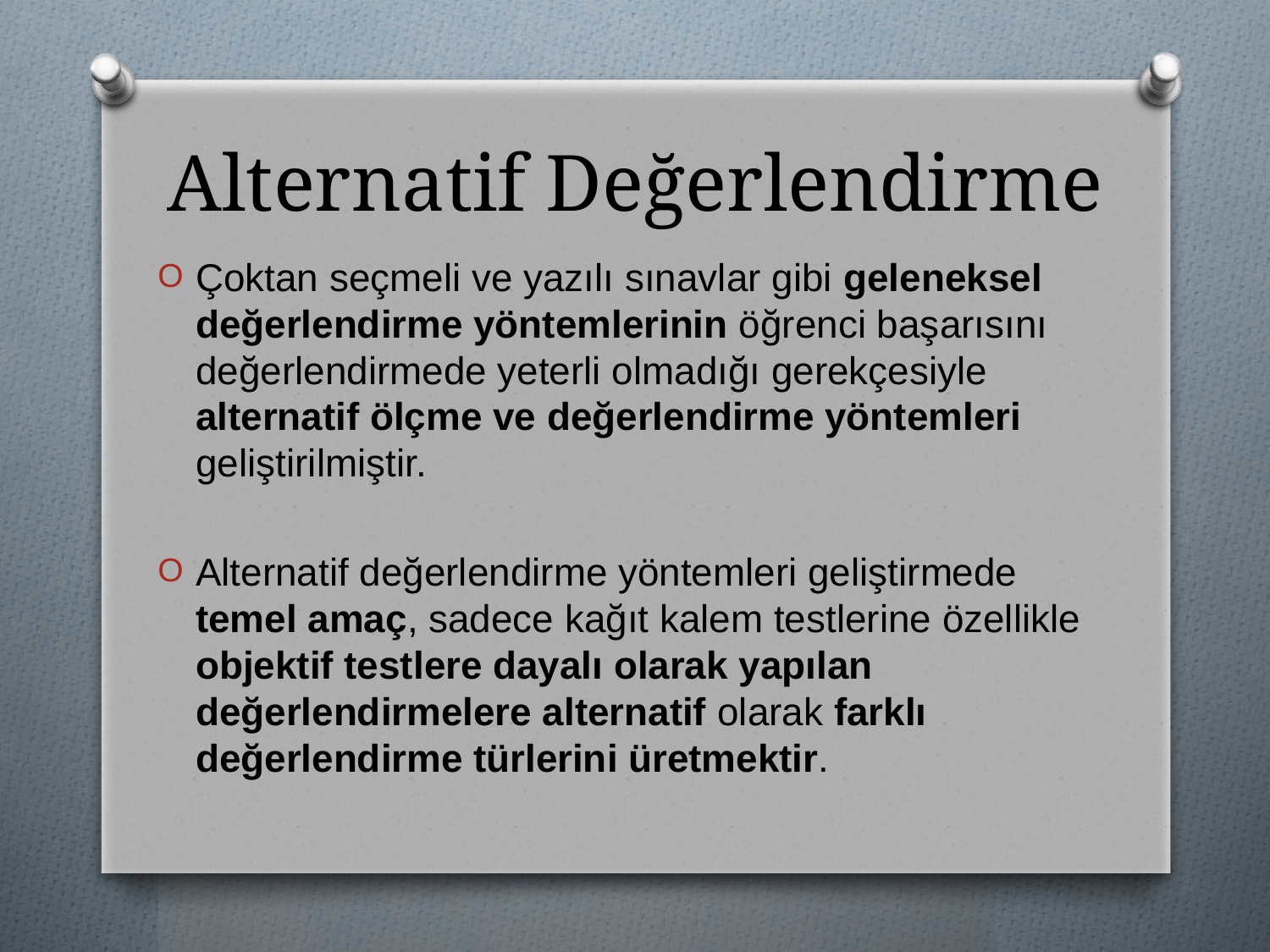

# Alternatif Değerlendirme
Çoktan seçmeli ve yazılı sınavlar gibi geleneksel değerlendirme yöntemlerinin öğrenci başarısını  değerlendirmede yeterli olmadığı gerekçesiyle alternatif ölçme ve değerlendirme yöntemleri geliştirilmiştir.

Alternatif değerlendirme yöntemleri geliştirmede temel amaç, sadece kağıt kalem testlerine özellikle objektif testlere dayalı olarak yapılan değerlendirmelere alternatif olarak farklı değerlendirme türlerini üretmektir.